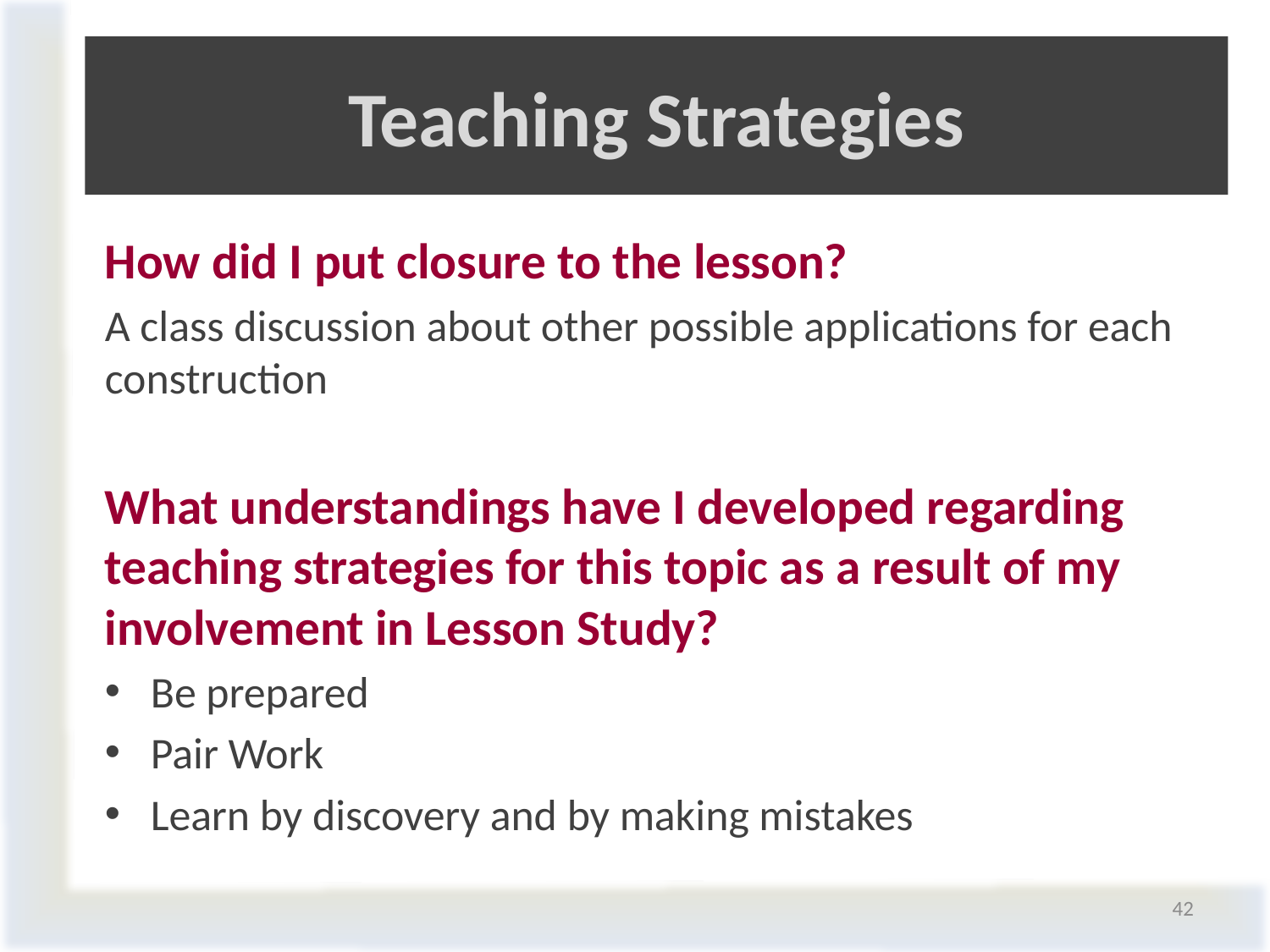

# Teaching Strategies
How did I put closure to the lesson?
A class discussion about other possible applications for each construction

What understandings have I developed regarding teaching strategies for this topic as a result of my involvement in Lesson Study?
Be prepared
Pair Work
Learn by discovery and by making mistakes
42